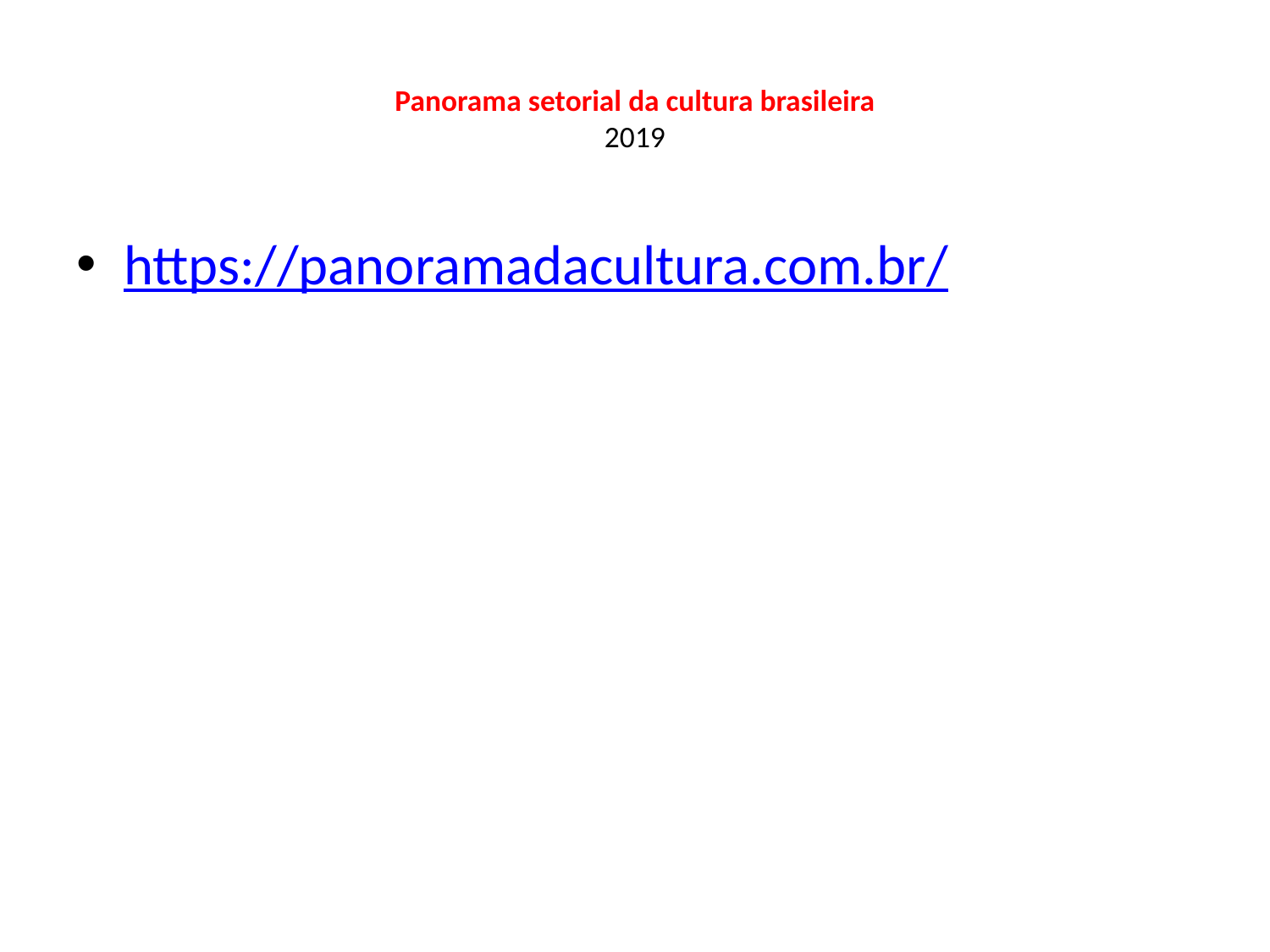

# Panorama setorial da cultura brasileira 2019
https://panoramadacultura.com.br/